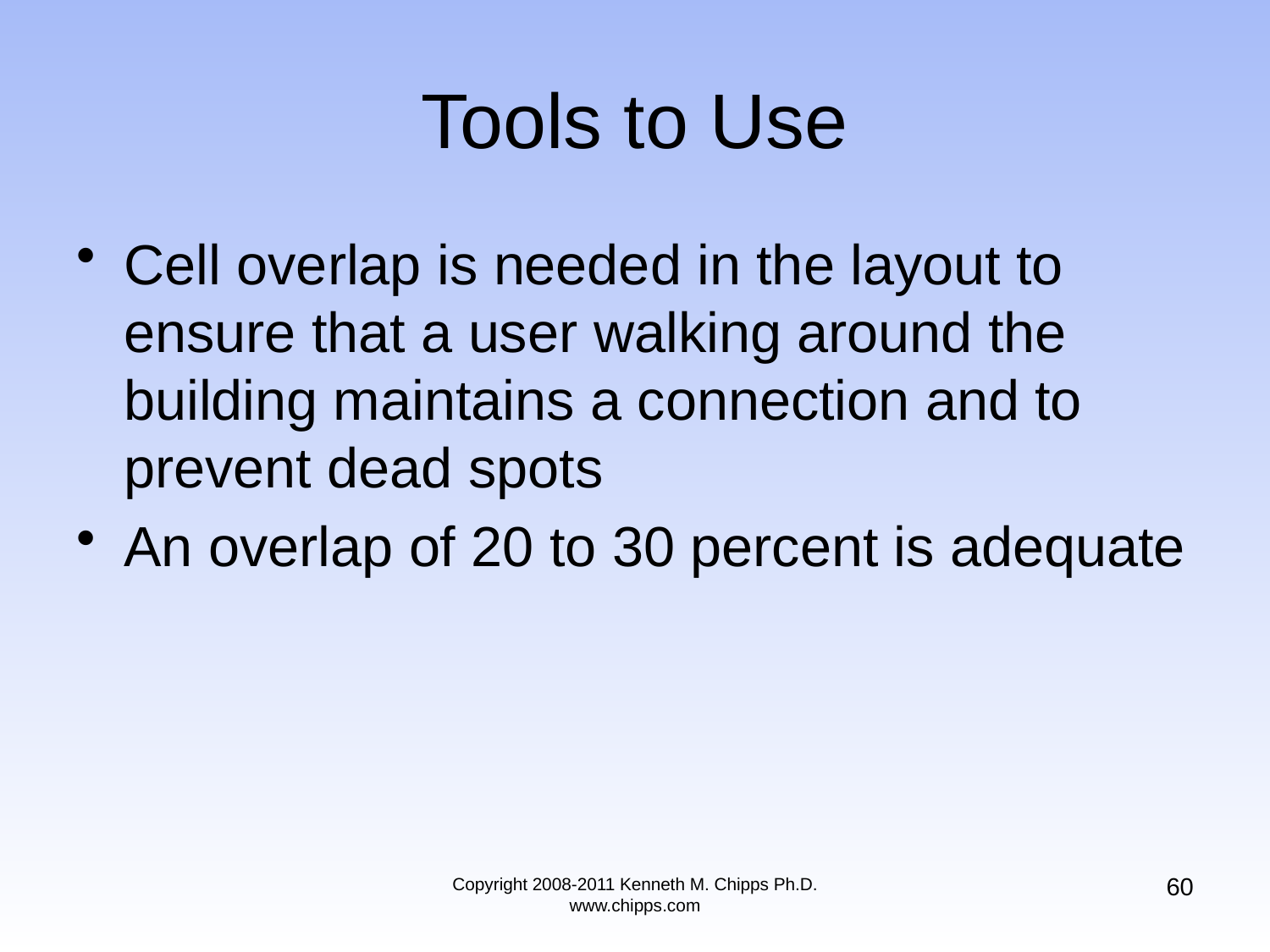

# Tools to Use
Cell overlap is needed in the layout to ensure that a user walking around the building maintains a connection and to prevent dead spots
An overlap of 20 to 30 percent is adequate
60
Copyright 2008-2011 Kenneth M. Chipps Ph.D. www.chipps.com